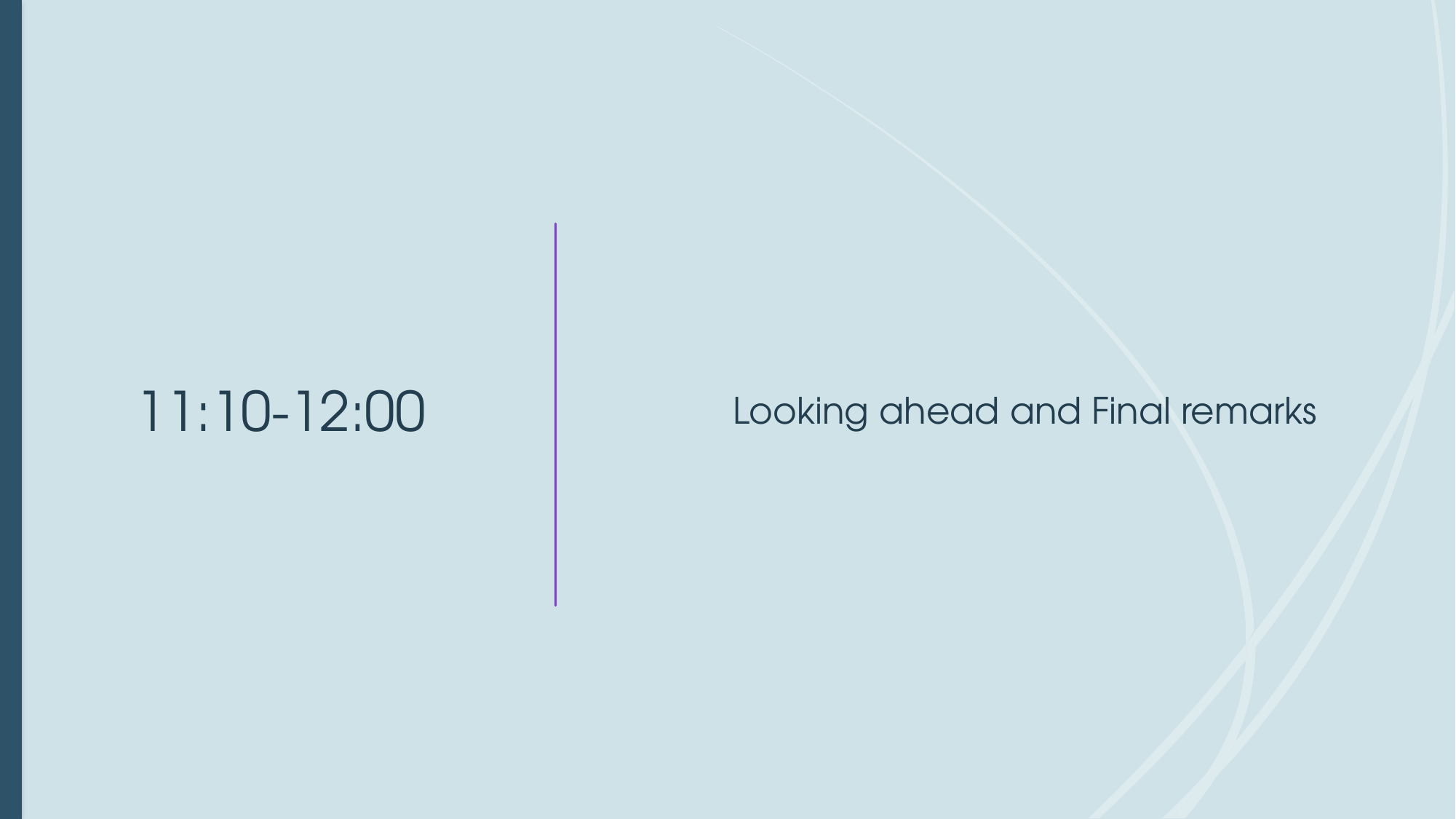

# 11:10-12:00

	 Looking ahead and Final remarks